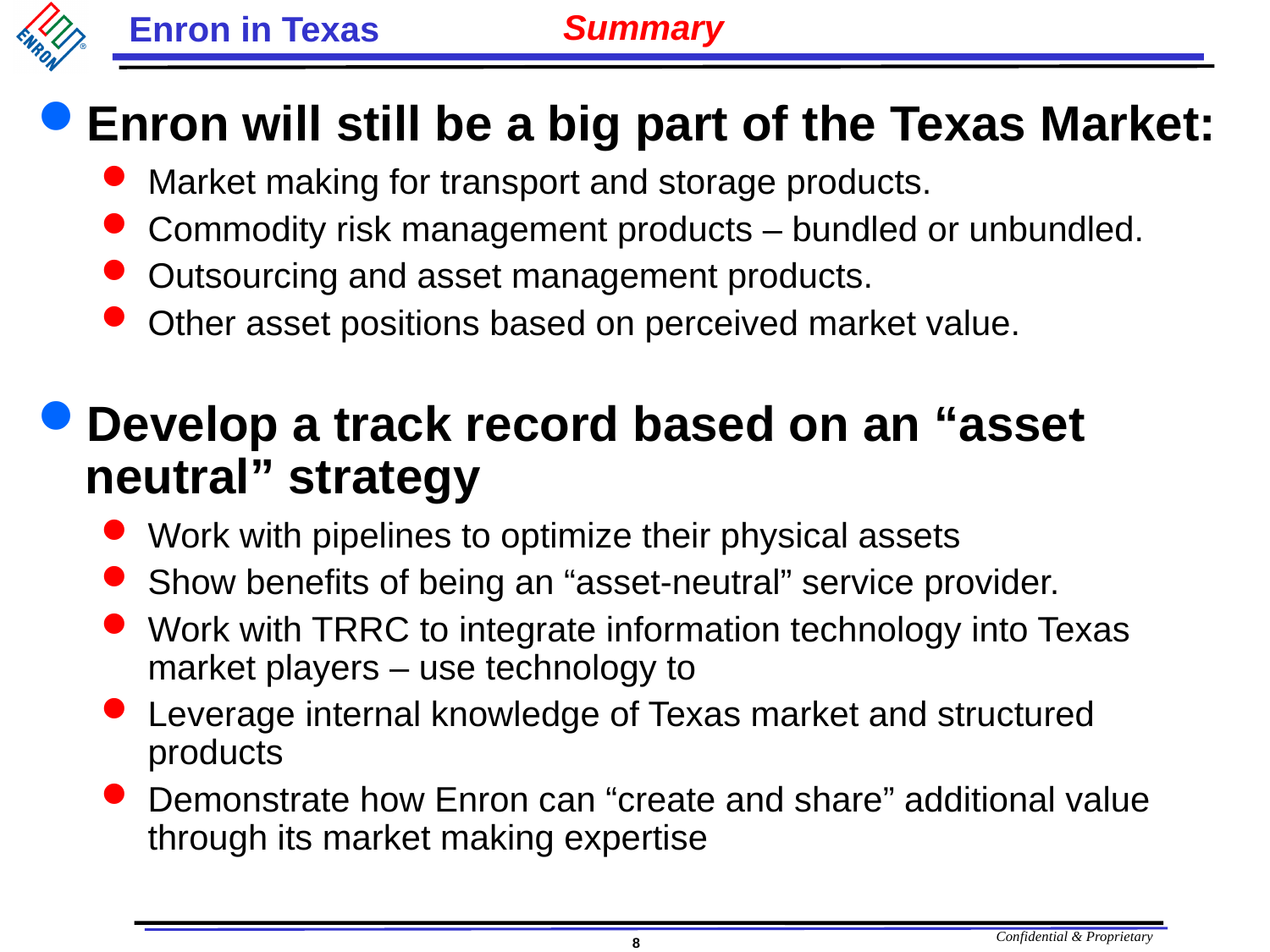

# Summary
Enron will still be a big part of the Texas Market:
Market making for transport and storage products.
Commodity risk management products – bundled or unbundled.
Outsourcing and asset management products.
Other asset positions based on perceived market value.

Develop a track record based on an “asset neutral” strategy
Work with pipelines to optimize their physical assets
Show benefits of being an “asset-neutral” service provider.
Work with TRRC to integrate information technology into Texas market players – use technology to
Leverage internal knowledge of Texas market and structured products
Demonstrate how Enron can “create and share” additional value through its market making expertise